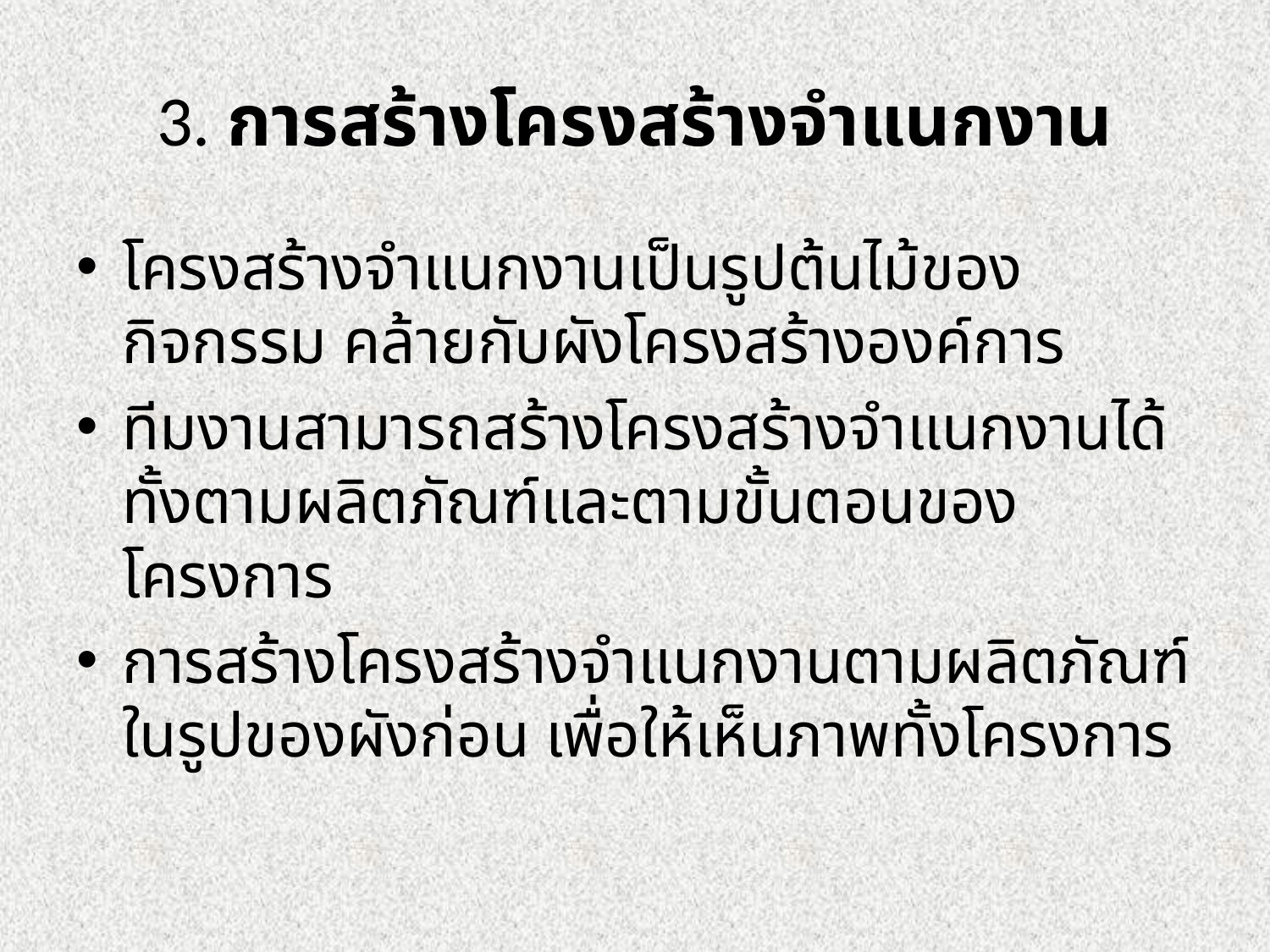

# 3. การสร้างโครงสร้างจำแนกงาน
โครงสร้างจำแนกงานเป็นรูปต้นไม้ของกิจกรรม คล้ายกับผังโครงสร้างองค์การ
ทีมงานสามารถสร้างโครงสร้างจำแนกงานได้ทั้งตามผลิตภัณฑ์และตามขั้นตอนของโครงการ
การสร้างโครงสร้างจำแนกงานตามผลิตภัณฑ์ในรูปของผังก่อน เพื่อให้เห็นภาพทั้งโครงการ